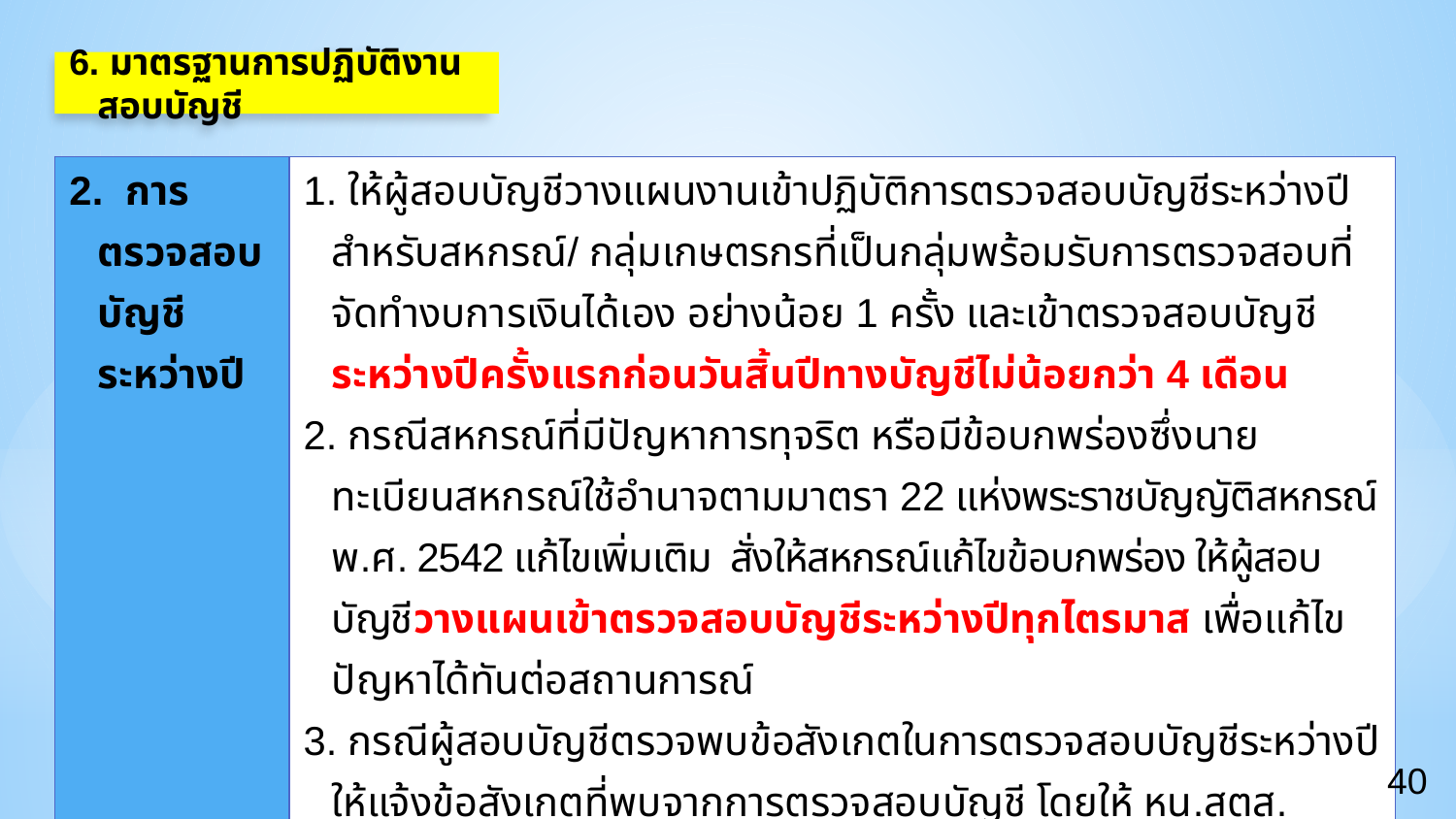

6. มาตรฐานการปฏิบัติงานสอบบัญชี
| 2. การตรวจสอบบัญชีระหว่างปี | 1. ให้ผู้สอบบัญชีวางแผนงานเข้าปฏิบัติการตรวจสอบบัญชีระหว่างปี สำหรับสหกรณ์/ กลุ่มเกษตรกรที่เป็นกลุ่มพร้อมรับการตรวจสอบที่จัดทำงบการเงินได้เอง อย่างน้อย 1 ครั้ง และเข้าตรวจสอบบัญชีระหว่างปีครั้งแรกก่อนวันสิ้นปีทางบัญชีไม่น้อยกว่า 4 เดือน 2. กรณีสหกรณ์ที่มีปัญหาการทุจริต หรือมีข้อบกพร่องซึ่งนายทะเบียนสหกรณ์ใช้อำนาจตามมาตรา 22 แห่งพระราชบัญญัติสหกรณ์ พ.ศ. 2542 แก้ไขเพิ่มเติม สั่งให้สหกรณ์แก้ไขข้อบกพร่อง ให้ผู้สอบบัญชีวางแผนเข้าตรวจสอบบัญชีระหว่างปีทุกไตรมาส เพื่อแก้ไขปัญหาได้ทันต่อสถานการณ์ 3. กรณีผู้สอบบัญชีตรวจพบข้อสังเกตในการตรวจสอบบัญชีระหว่างปีให้แจ้งข้อสังเกตที่พบจากการตรวจสอบบัญชี โดยให้ หน.สตส. /ผอ.กทม. ลงนามในหนังสือส่งให้ประธานสหกรณ์และ รองนายทะเบียนสหกรณ์ในพื้นที่ที่สหกรณ์/กลุ่มเกษตรกรตั้งอยู่ พิจารณาดำเนินการตามอำนาจหน้าที่ พร้อมทั้งให้ หน.สตส/ผอ.กทม. บันทึกข้อสังเกตผ่านระบบ Intranet ทุกครั้ง |
| --- | --- |
40